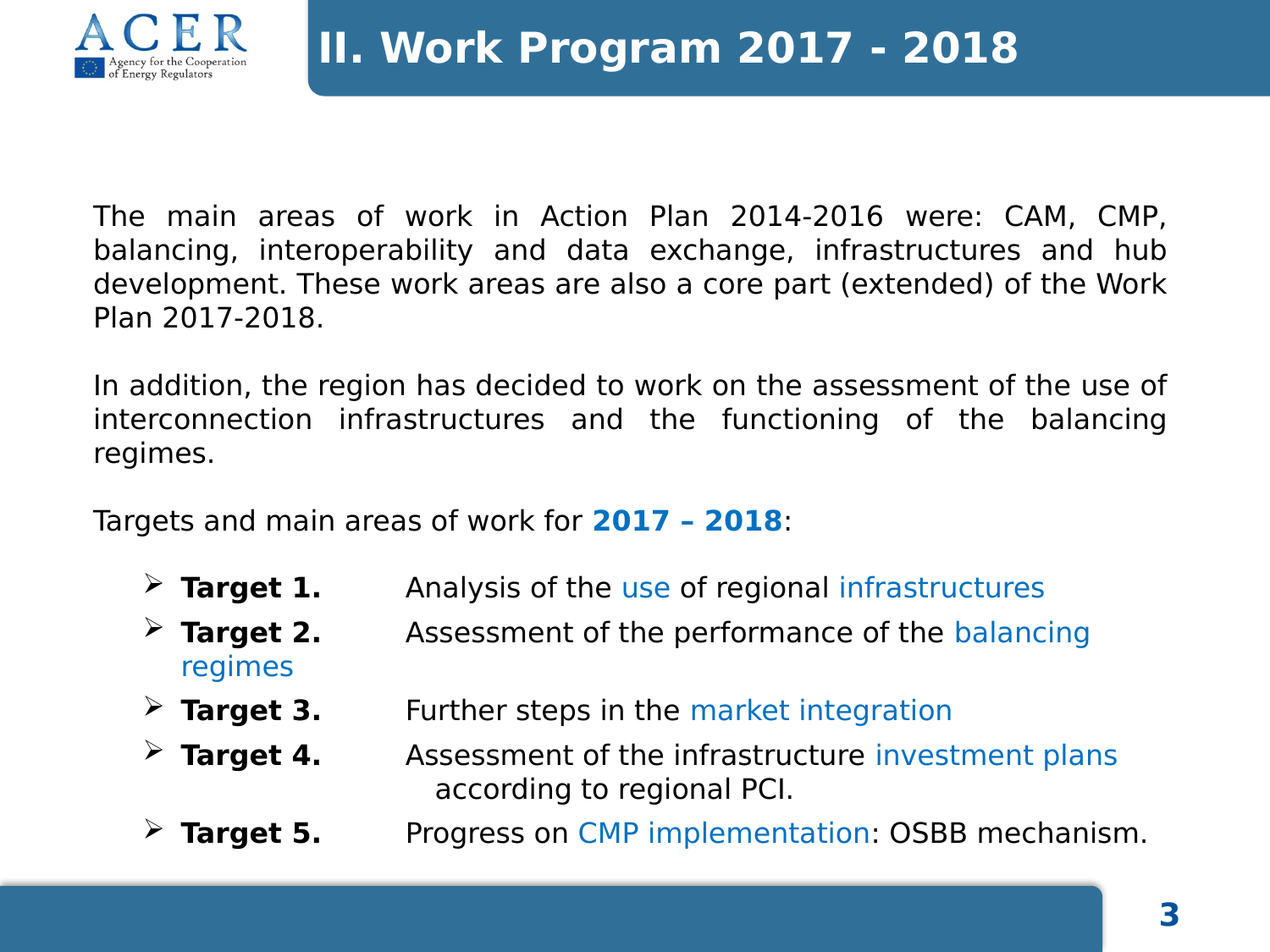

II. Work Program 2017 - 2018
The main areas of work in Action Plan 2014-2016 were: CAM, CMP, balancing, interoperability and data exchange, infrastructures and hub development. These work areas are also a core part (extended) of the Work Plan 2017-2018.

In addition, the region has decided to work on the assessment of the use of interconnection infrastructures and the functioning of the balancing regimes.

Targets and main areas of work for 2017 – 2018:

Target 1. 	Analysis of the use of regional infrastructures
Target 2. 	Assessment of the performance of the balancing regimes
Target 3. 	Further steps in the market integration
Target 4. 	Assessment of the infrastructure investment plans 			according to regional PCI.
Target 5. 	Progress on CMP implementation: OSBB mechanism.